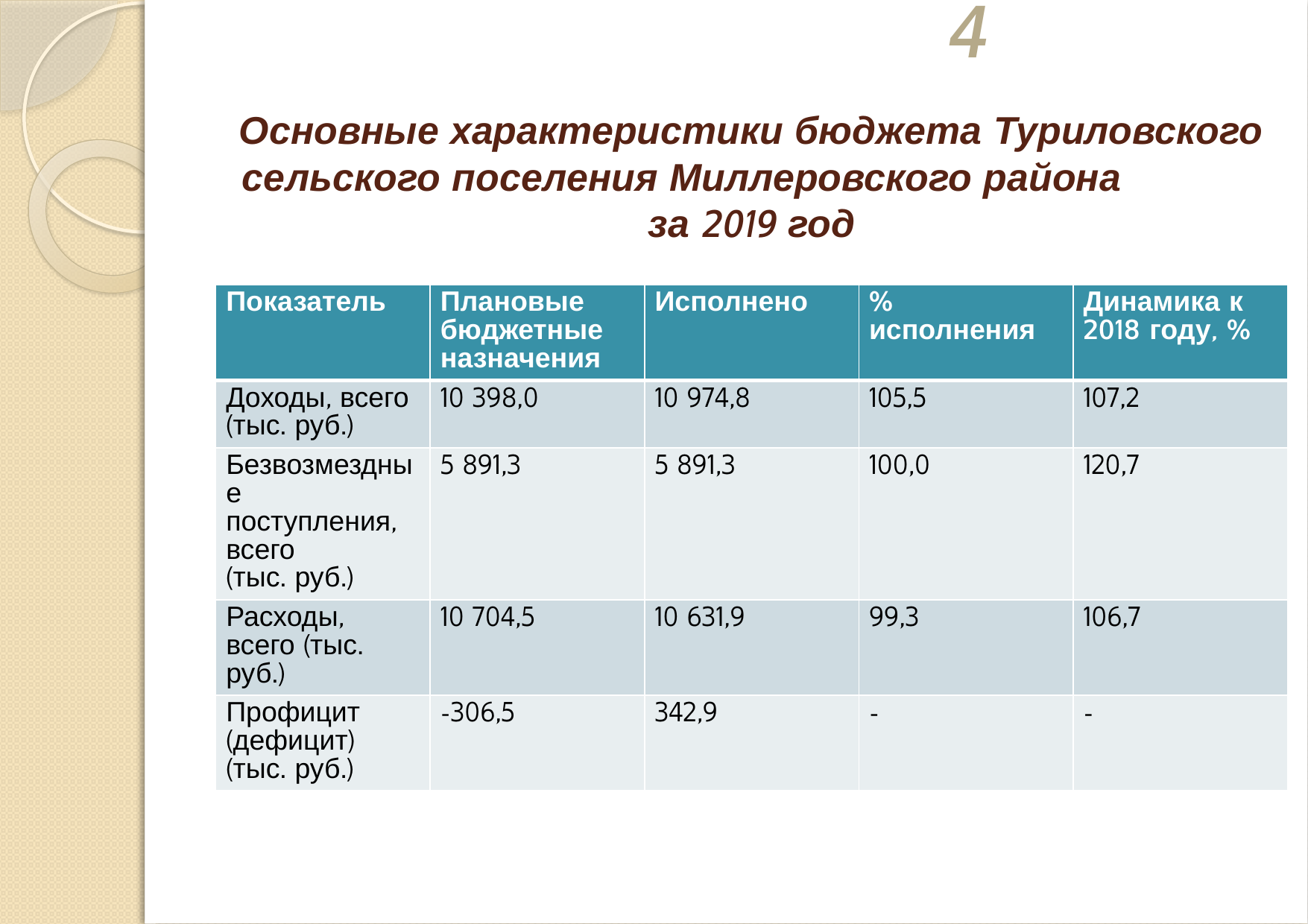

Администрация Туриловского сельского поселения4
# Основные характеристики бюджета Туриловского сельского поселения Миллеровского района             за 2019 год
| Показатель | Плановые бюджетные назначения | Исполнено | % исполнения | Динамика к 2018 году, % |
| --- | --- | --- | --- | --- |
| Доходы, всего (тыс. руб.) | 10 398,0 | 10 974,8 | 105,5 | 107,2 |
| Безвозмездные поступления, всего (тыс. руб.) | 5 891,3 | 5 891,3 | 100,0 | 120,7 |
| Расходы, всего (тыс. руб.) | 10 704,5 | 10 631,9 | 99,3 | 106,7 |
| Профицит (дефицит) (тыс. руб.) | -306,5 | 342,9 | - | - |